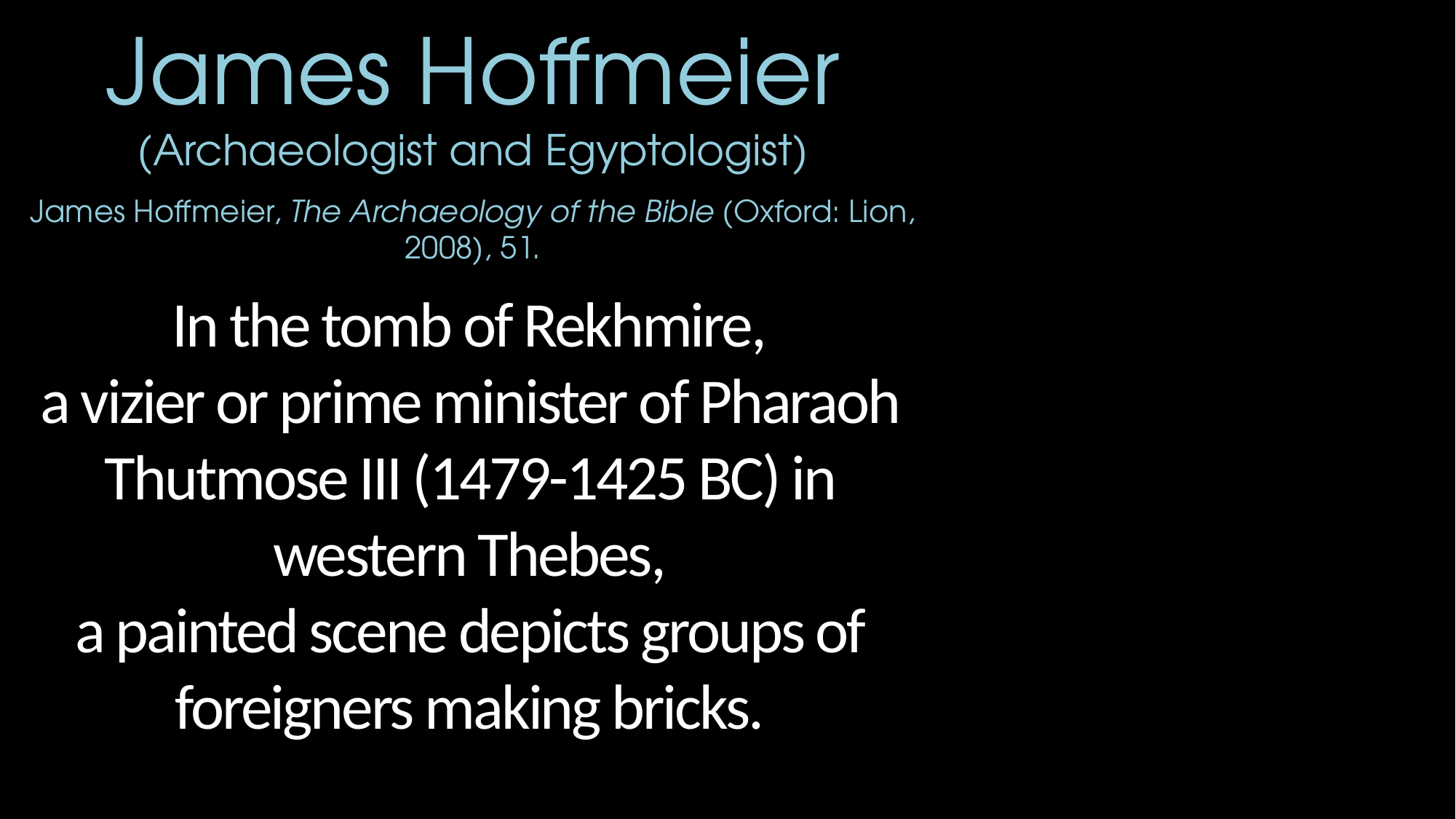

James Hoffmeier
(Archaeologist and Egyptologist)

James Hoffmeier, The Archaeology of the Bible (Oxford: Lion, 2008), 51.
In the tomb of Rekhmire,
a vizier or prime minister of Pharaoh Thutmose III (1479-1425 BC) in western Thebes,
a painted scene depicts groups of foreigners making bricks.